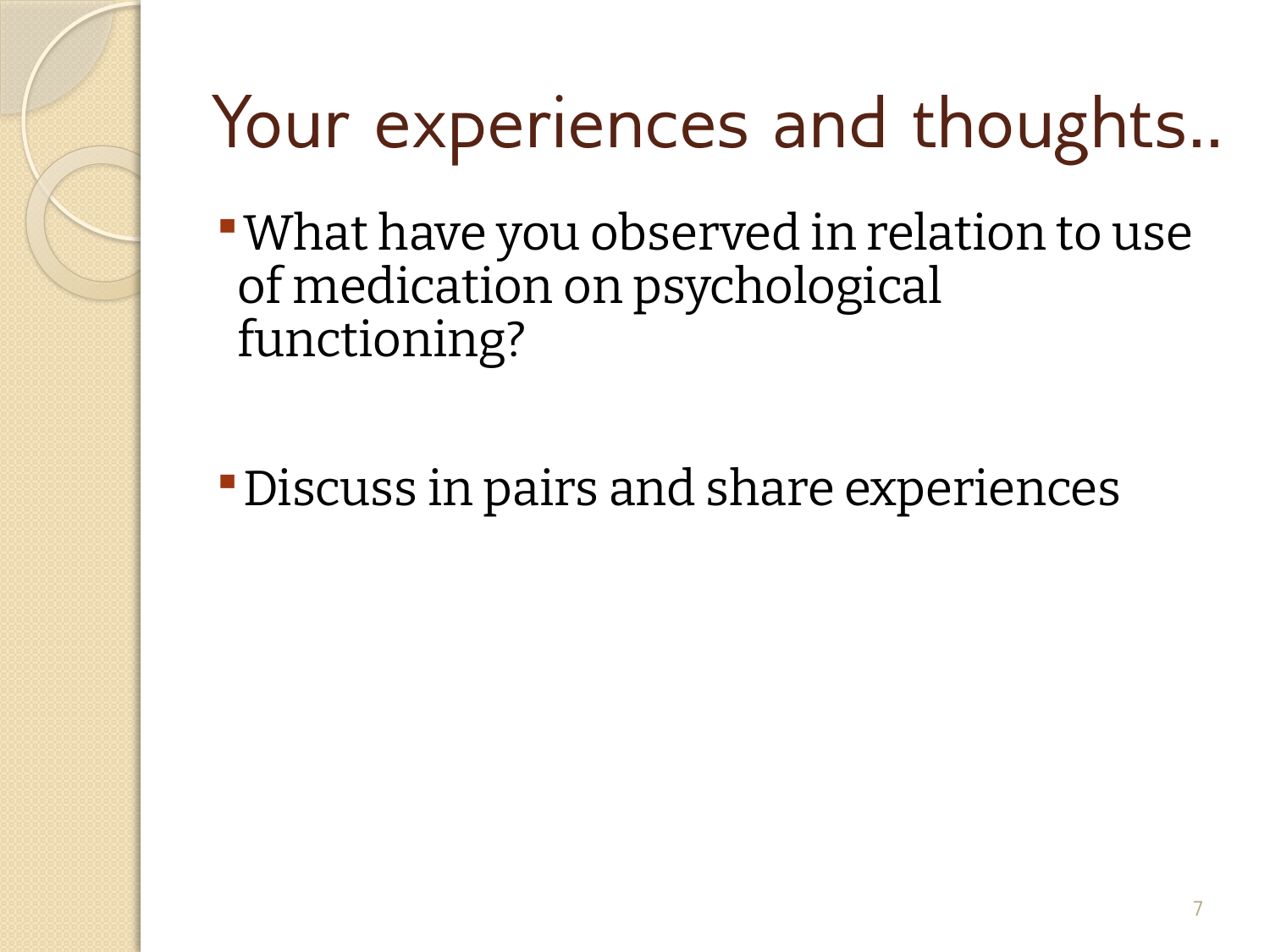

# Your experiences and thoughts..
What have you observed in relation to use of medication on psychological functioning?

Discuss in pairs and share experiences
7